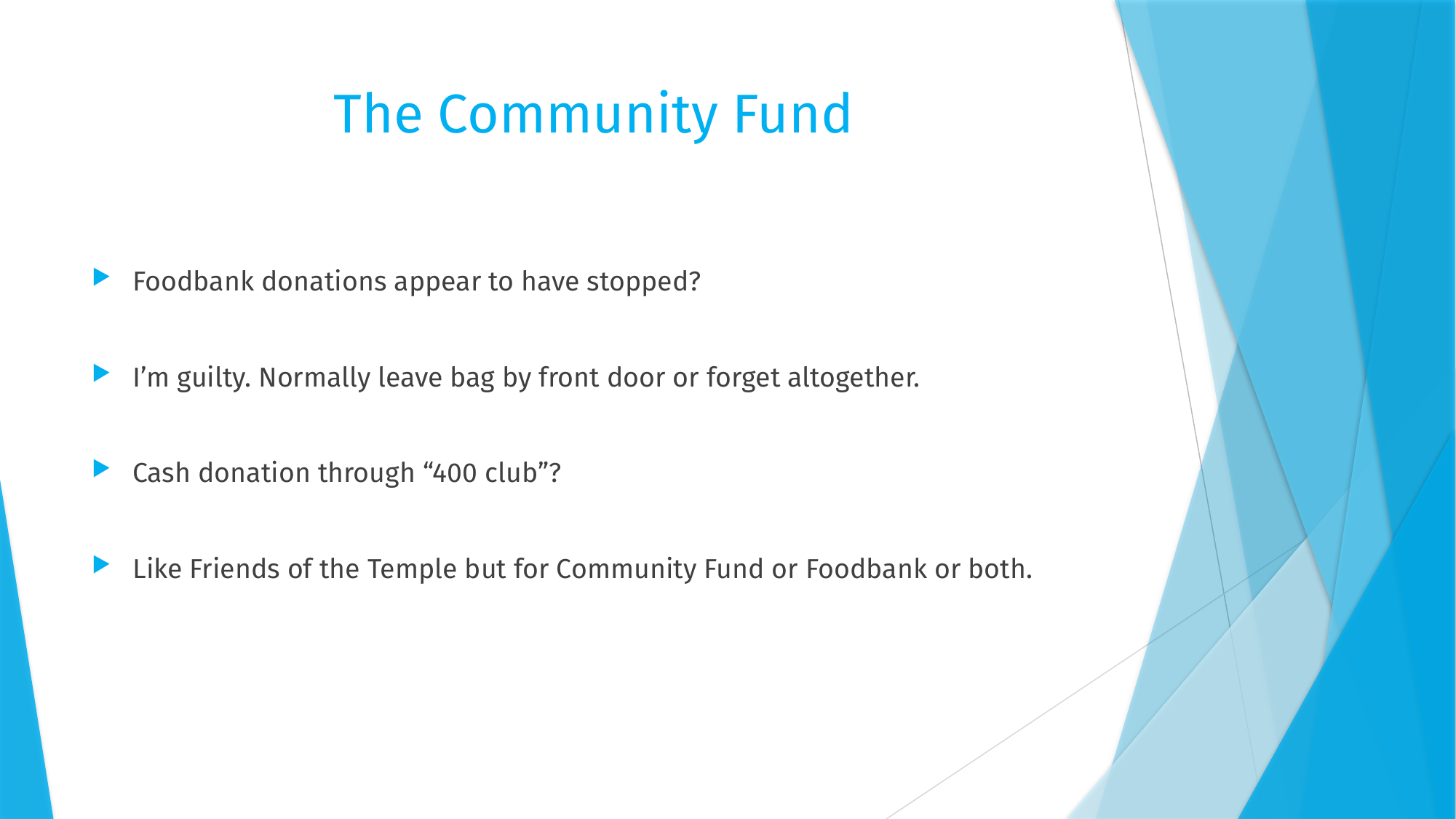

# The Community Fund
Foodbank donations appear to have stopped?

I’m guilty. Normally leave bag by front door or forget altogether.

Cash donation through “400 club”?

Like Friends of the Temple but for Community Fund or Foodbank or both.